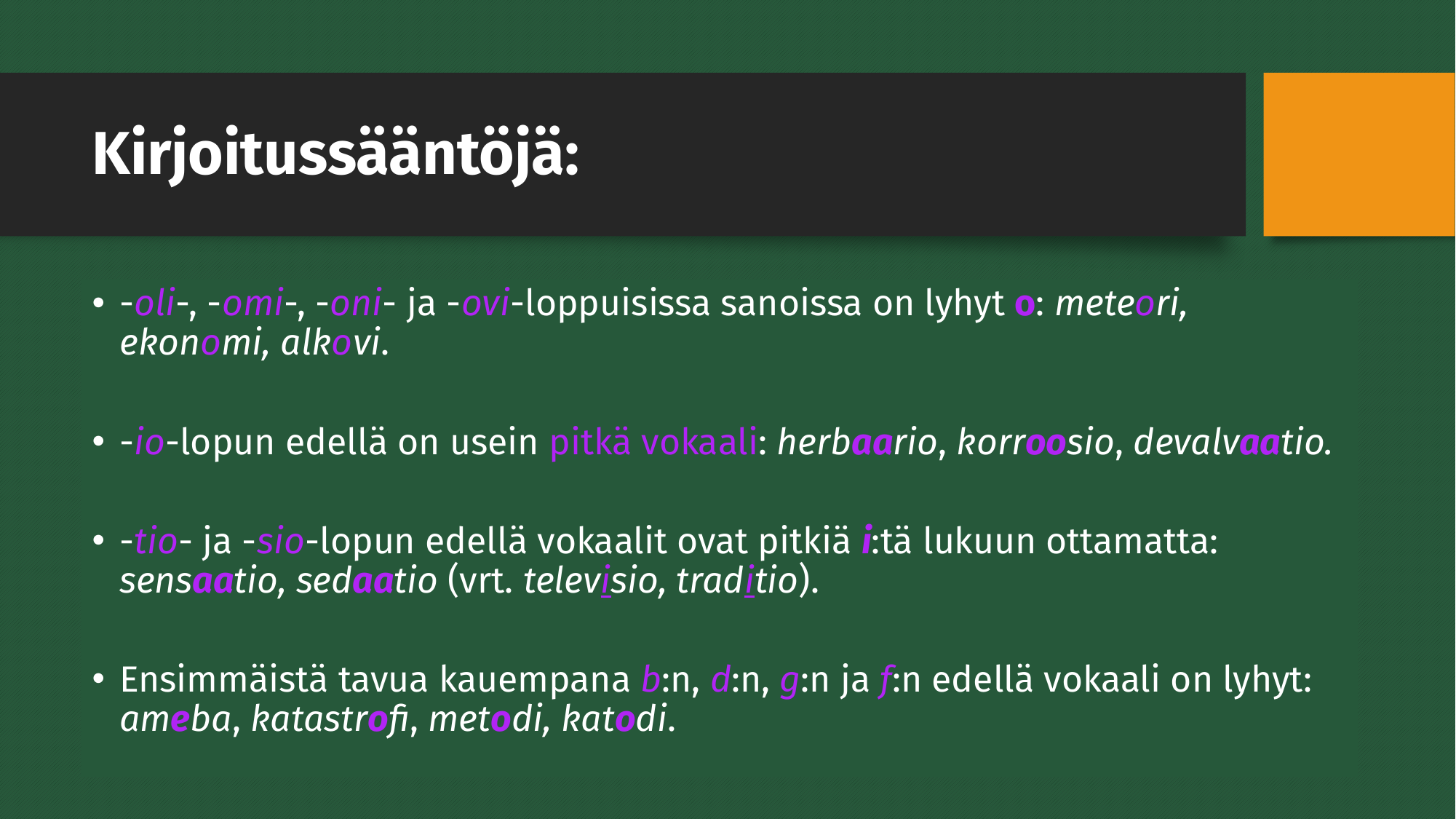

# Kirjoitussääntöjä:
-oli-, -omi-, -oni- ja -ovi-loppuisissa sanoissa on lyhyt o: meteori, ekonomi, alkovi.

-io-lopun edellä on usein pitkä vokaali: herbaario, korroosio, devalvaatio.

-tio- ja -sio-lopun edellä vokaalit ovat pitkiä i:tä lukuun ottamatta: sensaatio, sedaatio (vrt. televisio, traditio).

Ensimmäistä tavua kauempana b:n, d:n, g:n ja f:n edellä vokaali on lyhyt: ameba, katastrofi, metodi, katodi.